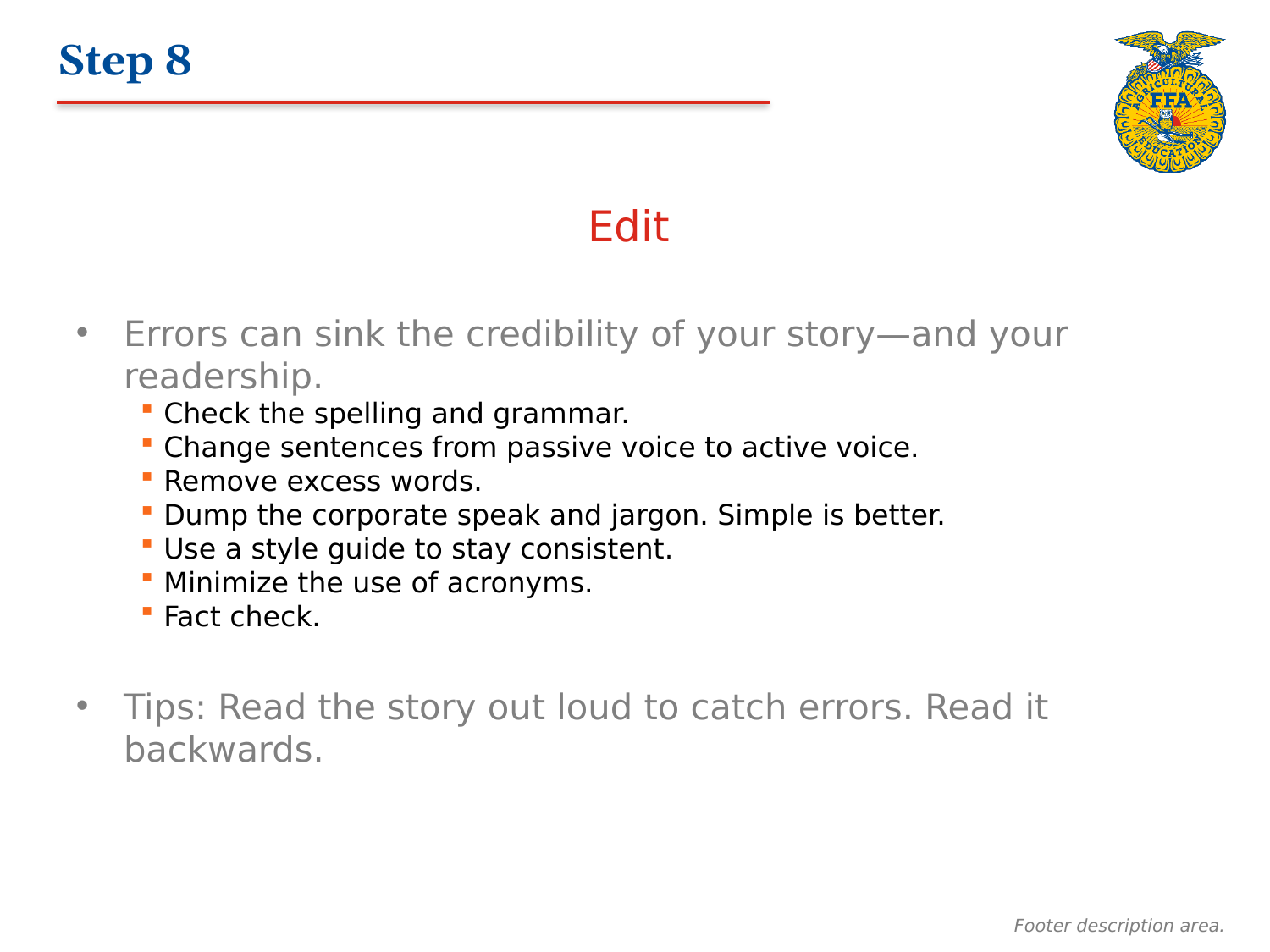

# Step 8
Edit
Errors can sink the credibility of your story—and your readership.
Check the spelling and grammar.
Change sentences from passive voice to active voice.
Remove excess words.
Dump the corporate speak and jargon. Simple is better.
Use a style guide to stay consistent.
Minimize the use of acronyms.
Fact check.

Tips: Read the story out loud to catch errors. Read it backwards.
Footer description area.